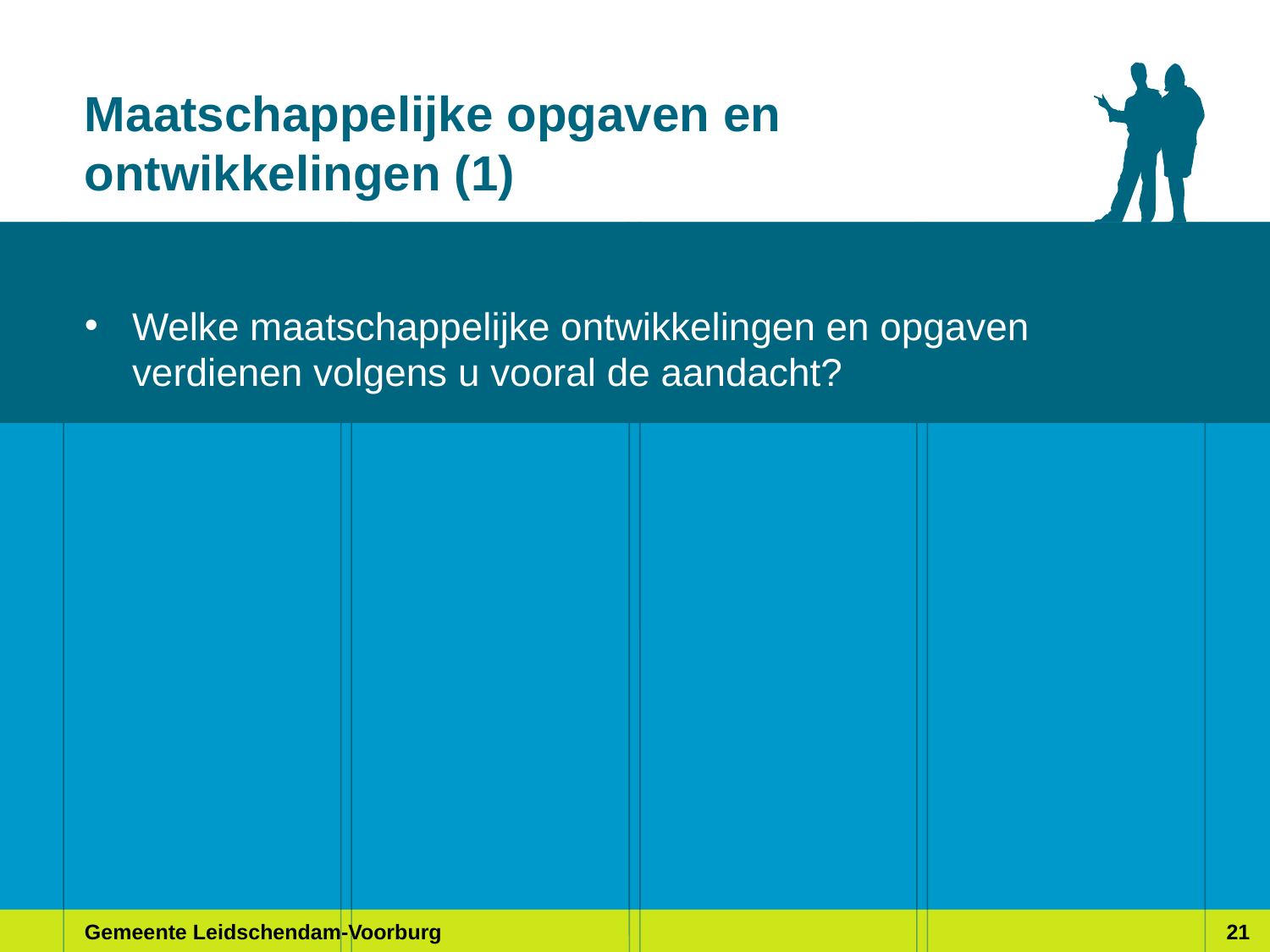

# Maatschappelijke opgaven en ontwikkelingen (1)

Welke maatschappelijke ontwikkelingen en opgaven verdienen volgens u vooral de aandacht?
Gemeente Leidschendam-Voorburg
21